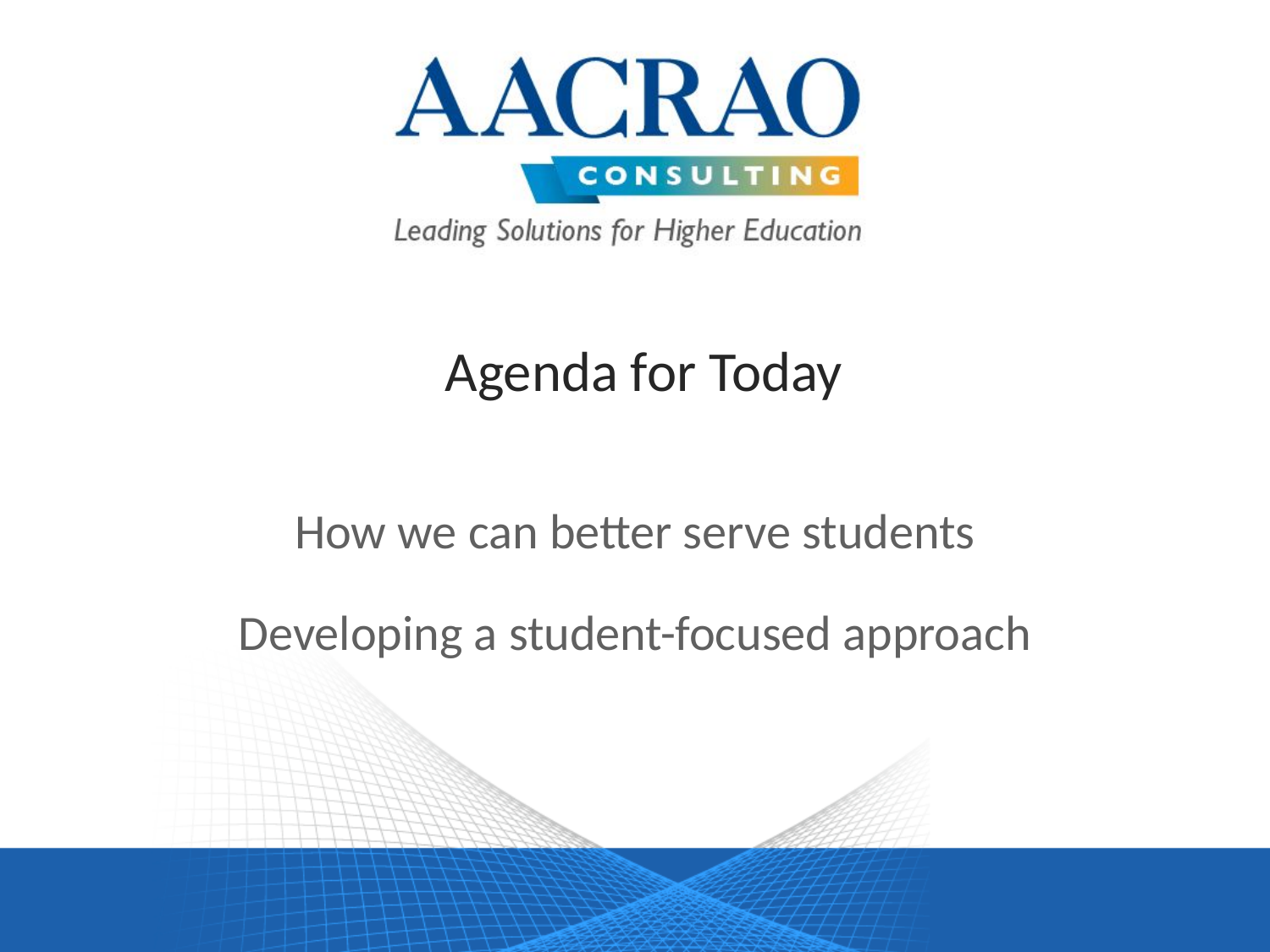

# Agenda for Today
How we can better serve students
Developing a student-focused approach